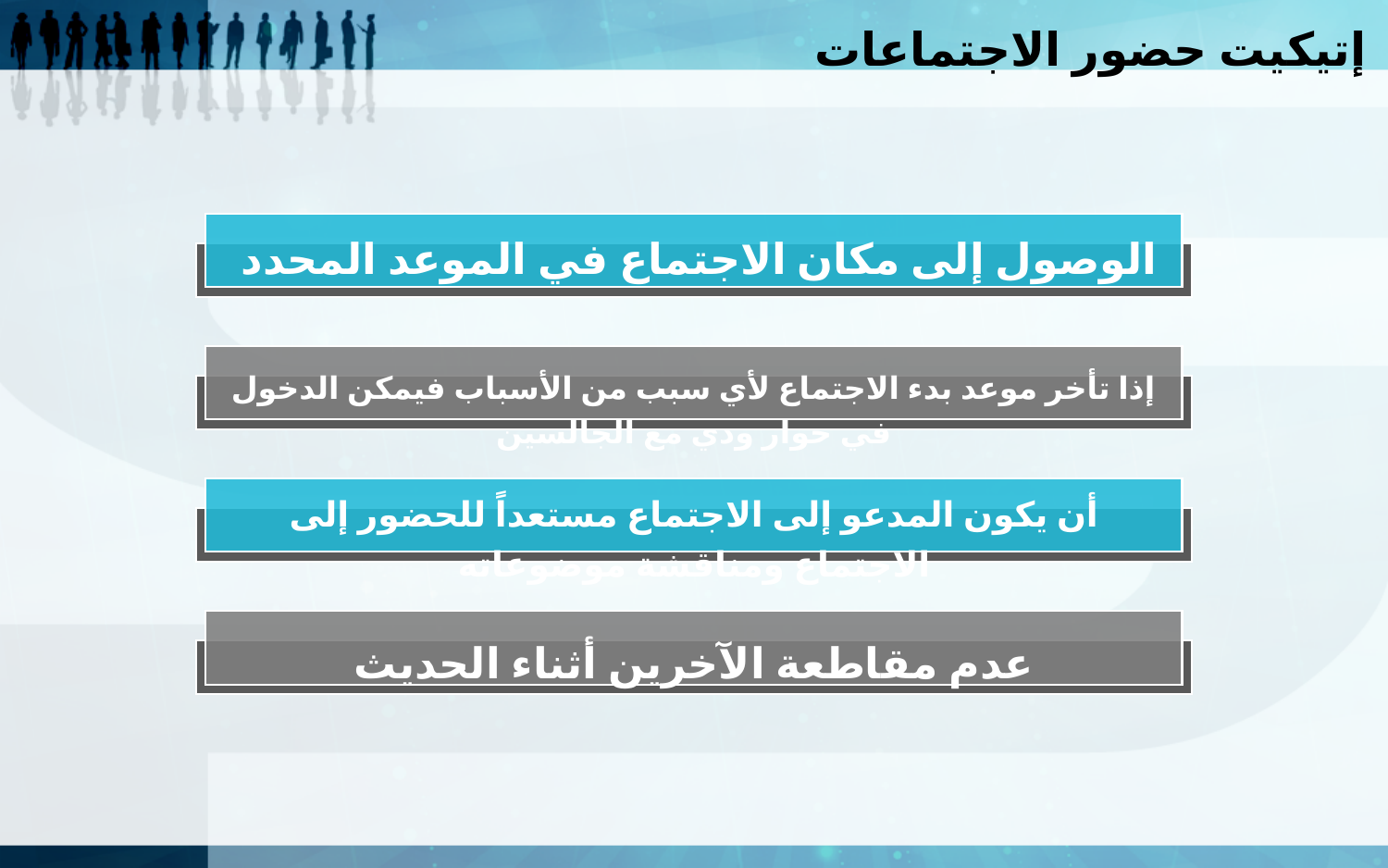

إتيكيت حضور الاجتماعات

الوصول إلى مكان الاجتماع في الموعد المحدد

إذا تأخر موعد بدء الاجتماع لأي سبب من الأسباب فيمكن الدخول في حوار ودي مع الجالسين

أن يكون المدعو إلى الاجتماع مستعداً للحضور إلى الاجتماع ومناقشة موضوعاته

عدم مقاطعة الآخرين أثناء الحديث